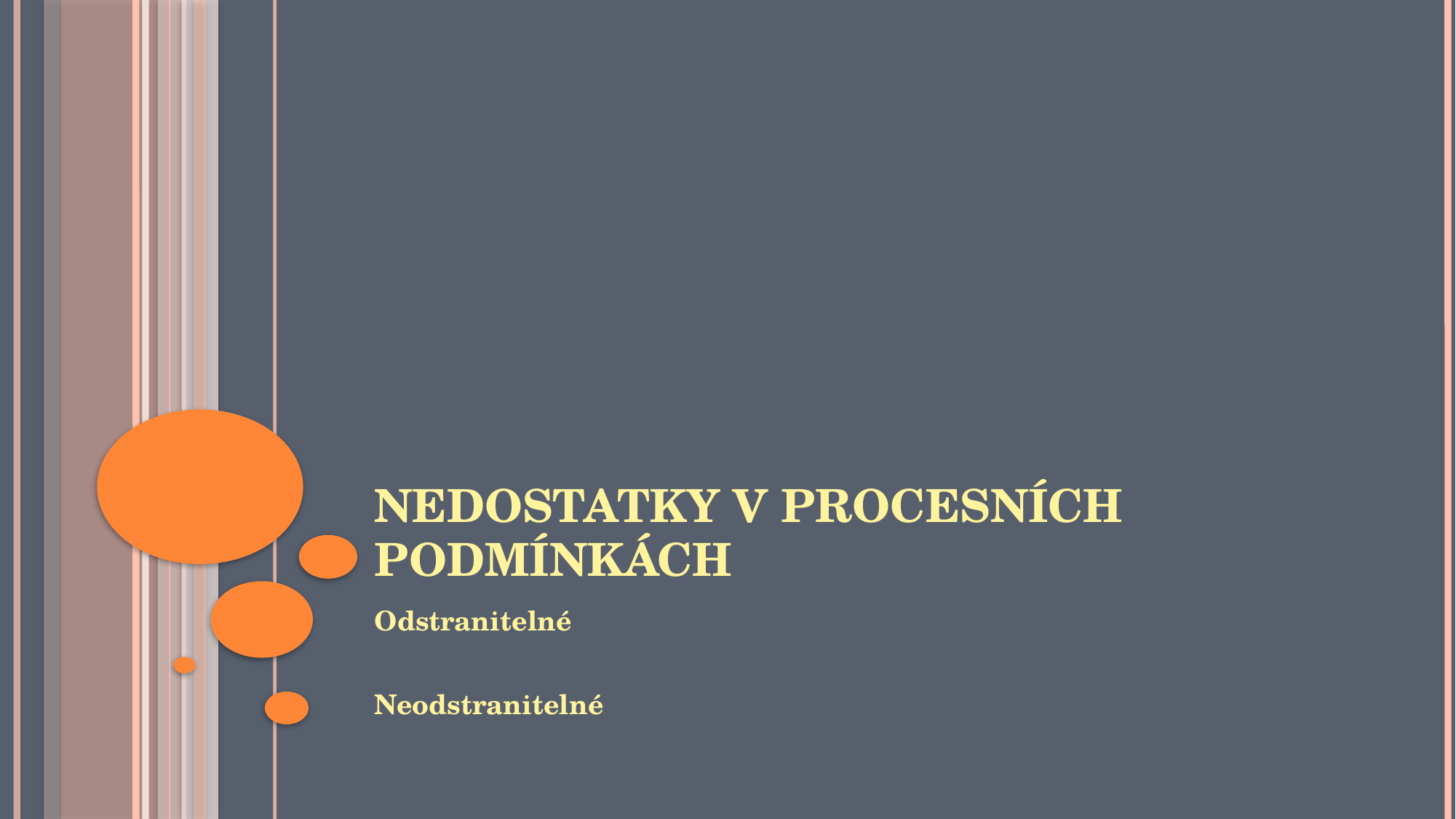

# Nedostatky v procesních podmínkách
Odstranitelné

Neodstranitelné